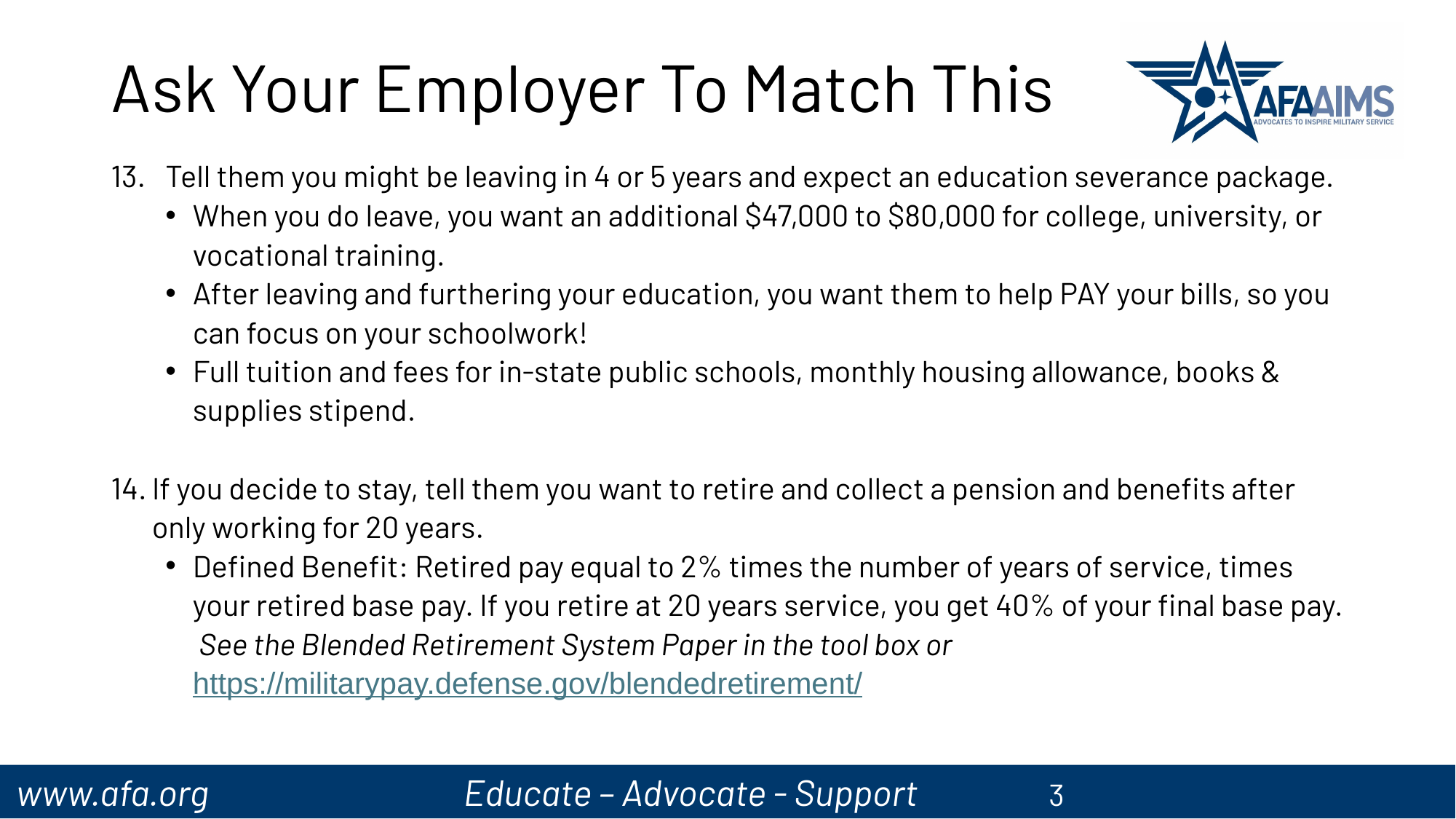

# Ask Your Employer To Match This
Tell them you might be leaving in 4 or 5 years and expect an education severance package.
When you do leave, you want an additional $47,000 to $80,000 for college, university, or vocational training.
After leaving and furthering your education, you want them to help PAY your bills, so you can focus on your schoolwork!
Full tuition and fees for in-state public schools, monthly housing allowance, books & supplies stipend.
If you decide to stay, tell them you want to retire and collect a pension and benefits after only working for 20 years.
Defined Benefit: Retired pay equal to 2% times the number of years of service, times your retired base pay. If you retire at 20 years service, you get 40% of your final base pay.  See the Blended Retirement System Paper in the tool box or https://militarypay.defense.gov/blendedretirement/